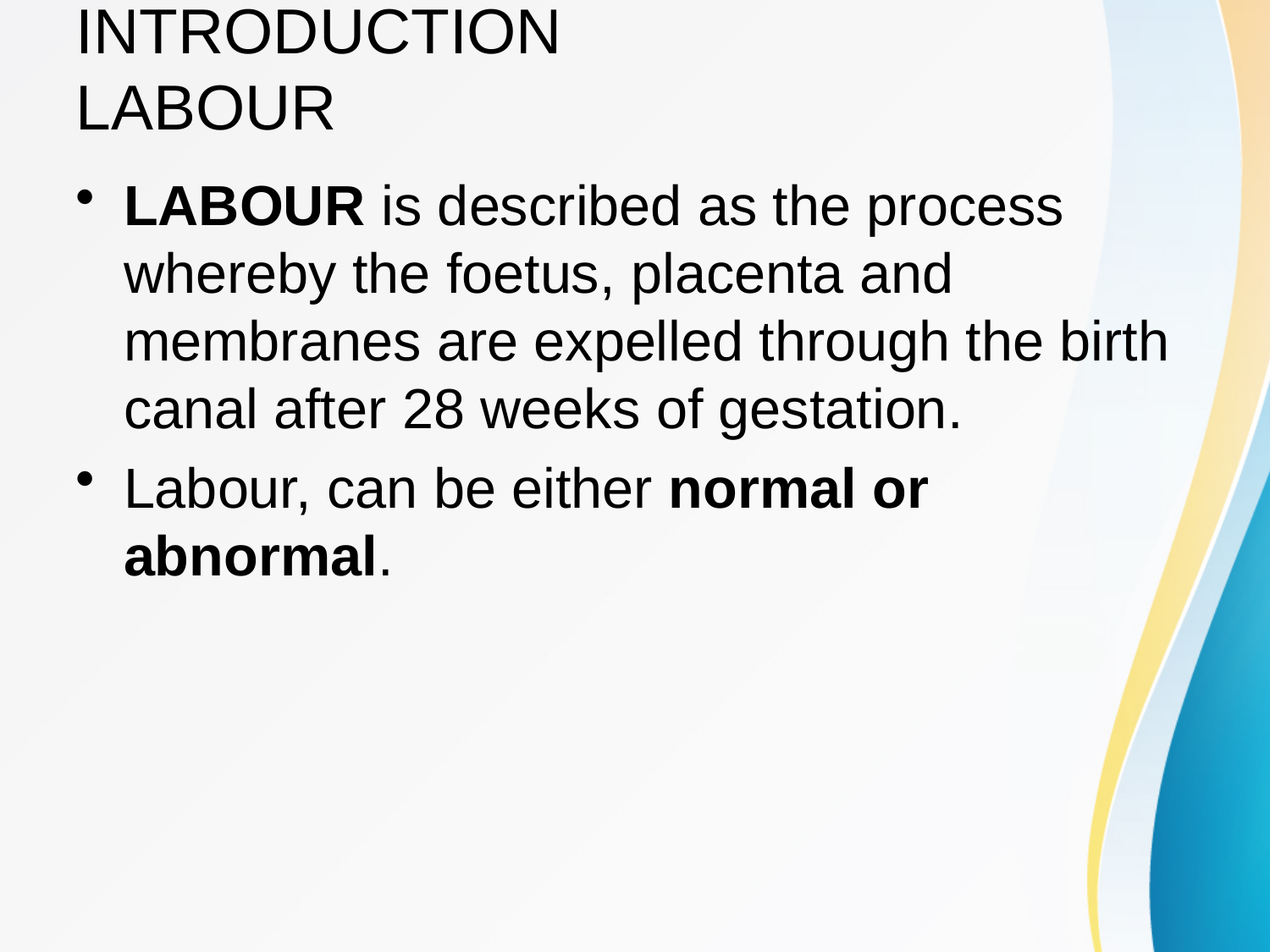

# INTRODUCTION LABOUR
LABOUR is described as the process whereby the foetus, placenta and membranes are expelled through the birth canal after 28 weeks of gestation.
Labour, can be either normal or abnormal.